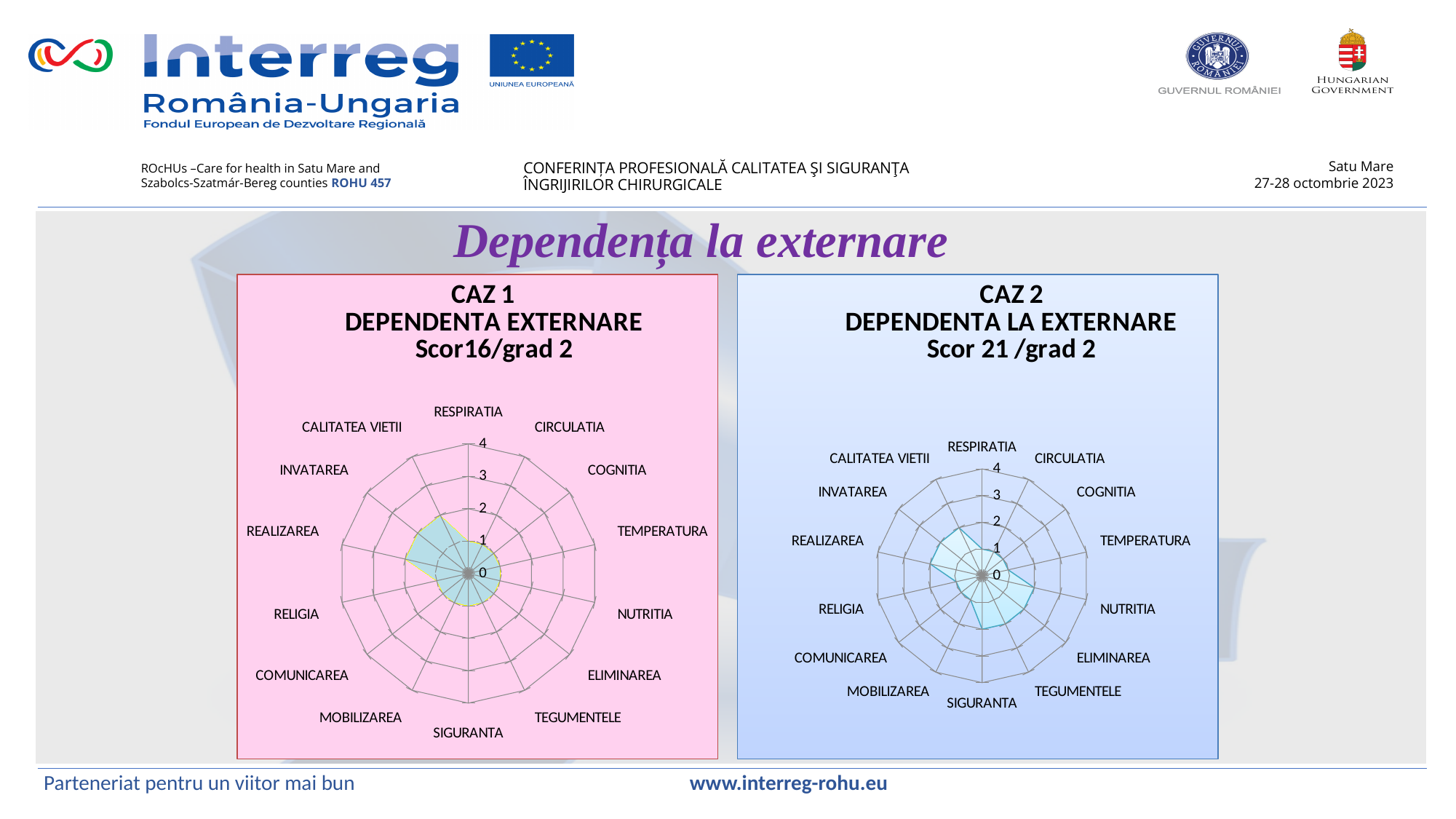

Dependența la externare

### Chart: CAZ 2
DEPENDENTA LA EXTERNARE
Scor 21 /grad 2

| Category | DEPENDENTA  PREOPERATOR  |
|---|---|
| RESPIRATIA | 1.0 |
| CIRCULATIA | 1.0 |
| COGNITIA | 1.0 |
| TEMPERATURA | 1.0 |
| NUTRITIA | 2.0 |
| ELIMINAREA | 2.0 |
| TEGUMENTELE | 2.0 |
| SIGURANTA | 2.0 |
| MOBILIZAREA | 1.0 |
| COMUNICAREA | 1.0 |
| RELIGIA | 1.0 |
| REALIZAREA | 2.0 |
| INVATAREA | 2.0 |
| CALITATEA VIETII | 2.0 |

### Chart: CAZ 1
DEPENDENTA EXTERNARE
Scor16/grad 2

| Category | DEPENDENTA  PREOPERATOR  |
|---|---|
| RESPIRATIA | 1.0 |
| CIRCULATIA | 1.0 |
| COGNITIA | 1.0 |
| TEMPERATURA | 1.0 |
| NUTRITIA | 1.0 |
| ELIMINAREA | 1.0 |
| TEGUMENTELE | 1.0 |
| SIGURANTA | 1.0 |
| MOBILIZAREA | 1.0 |
| COMUNICAREA | 1.0 |
| RELIGIA | 1.0 |
| REALIZAREA | 2.0 |
| INVATAREA | 2.0 |
| CALITATEA VIETII | 2.0 |
Parteneriat pentru un viitor mai bun                                                                                www.interreg-rohu.eu